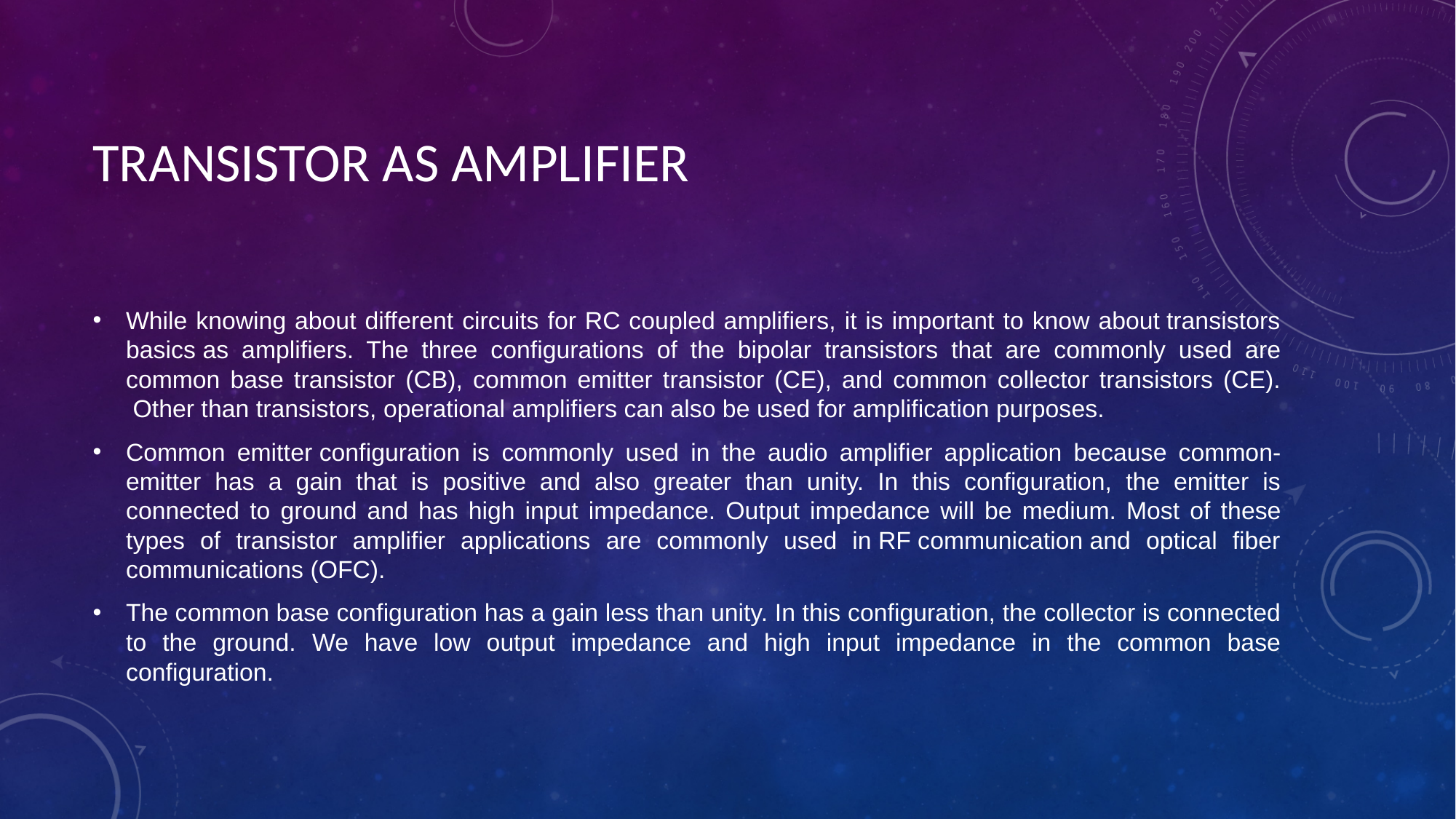

# TRANSISTOR AS AMPLIFIER

While knowing about different circuits for RC coupled amplifiers, it is important to know about transistors basics as amplifiers. The three configurations of the bipolar transistors that are commonly used are common base transistor (CB), common emitter transistor (CE), and common collector transistors (CE).  Other than transistors, operational amplifiers can also be used for amplification purposes.
Common emitter configuration is commonly used in the audio amplifier application because common-emitter has a gain that is positive and also greater than unity. In this configuration, the emitter is connected to ground and has high input impedance. Output impedance will be medium. Most of these types of transistor amplifier applications are commonly used in RF communication and optical fiber communications (OFC).
The common base configuration has a gain less than unity. In this configuration, the collector is connected to the ground. We have low output impedance and high input impedance in the common base configuration.